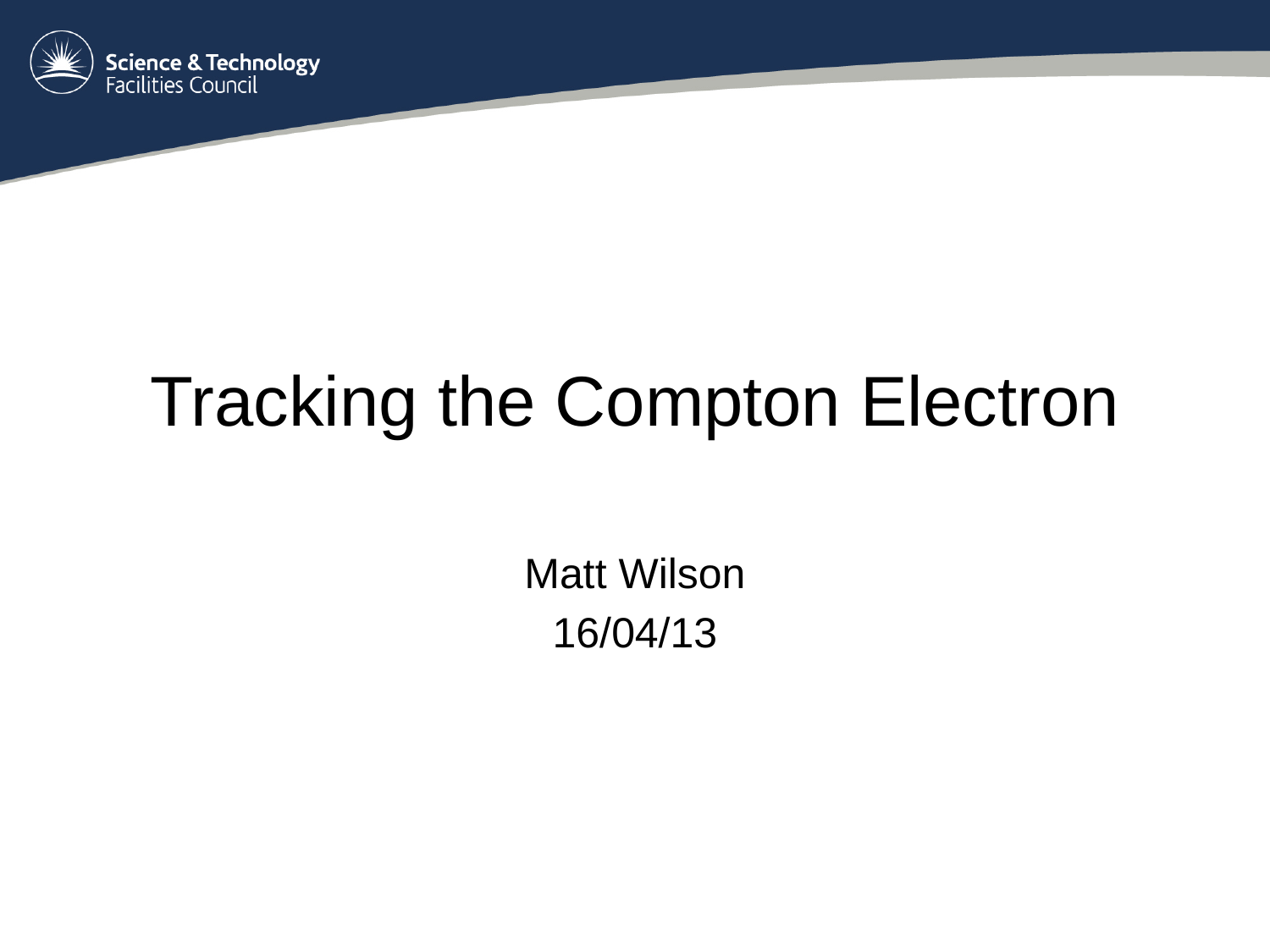

# Tracking the Compton Electron
Matt Wilson
16/04/13